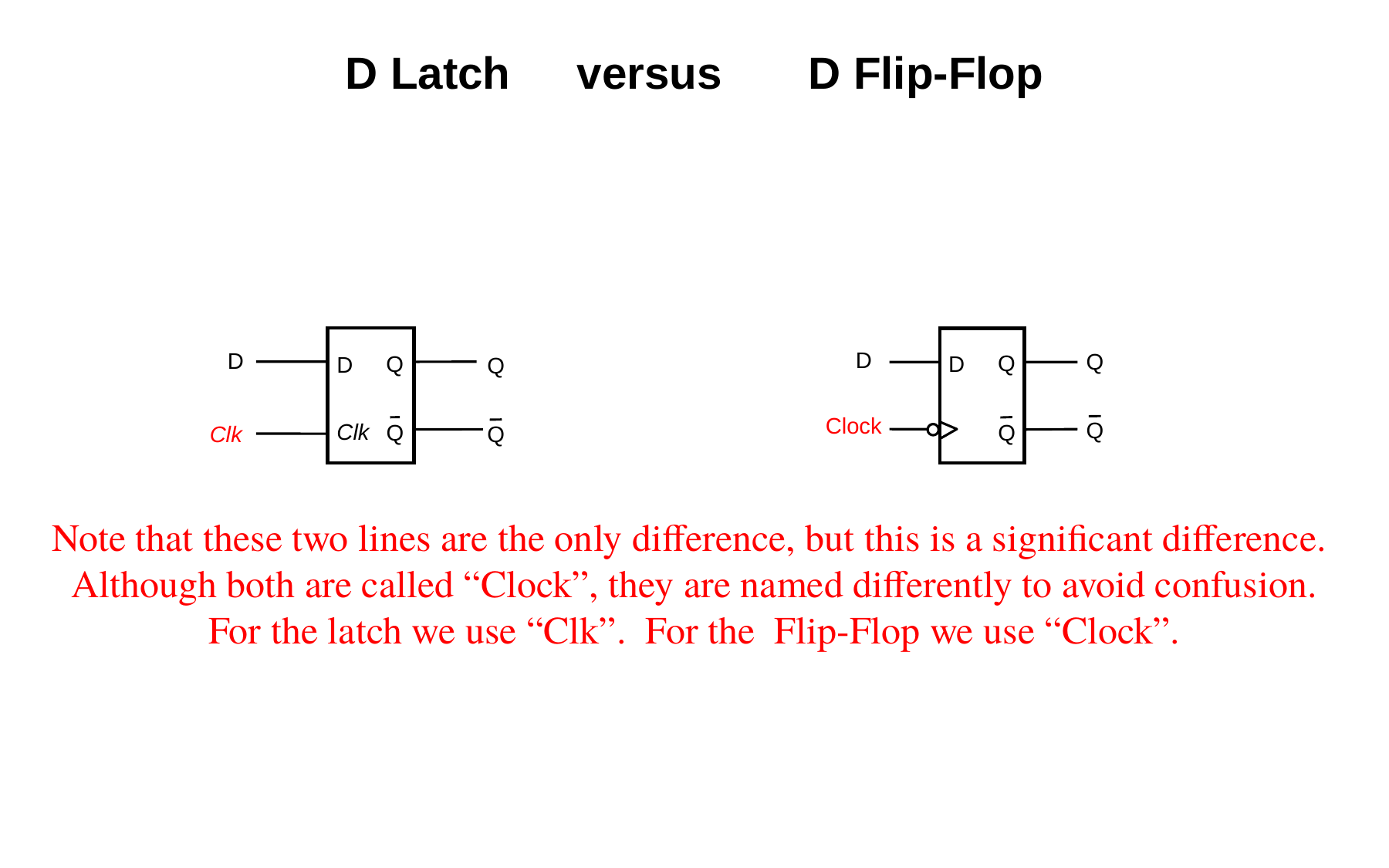

D Latch	versus	D Flip-Flop

D
Q
D
Q

Clk
Q

Q
Clk

Q
D

Q

D
Q
Clock

Q
Note that these two lines are the only difference, but this is a significant difference.
Although both are called “Clock”, they are named differently to avoid confusion.
For the latch we use “Clk”.  For the  Flip-Flop we use “Clock”.